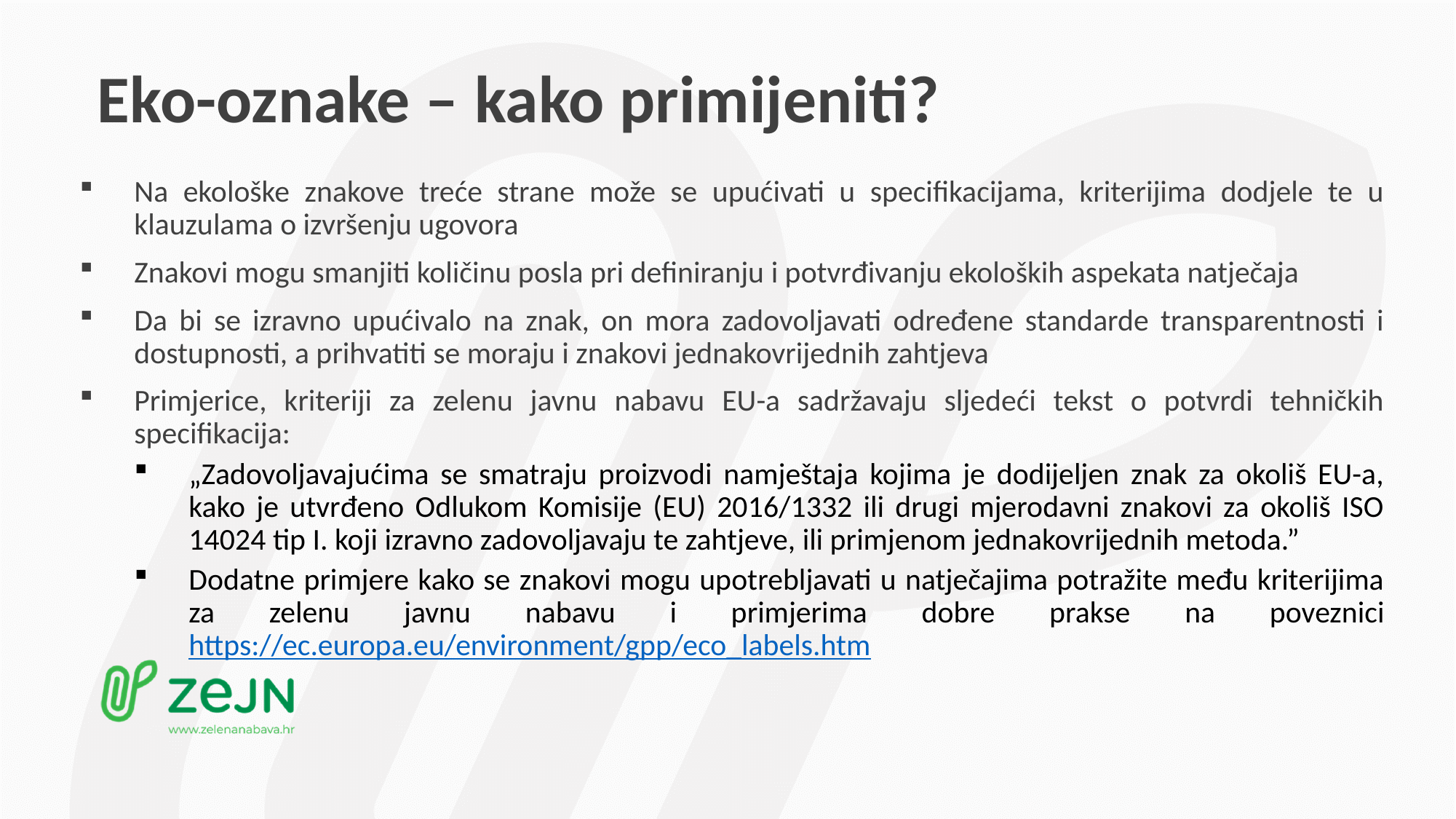

# Eko-oznake – kako primijeniti?
Na ekološke znakove treće strane može se upućivati u specifikacijama, kriterijima dodjele te u klauzulama o izvršenju ugovora
Znakovi mogu smanjiti količinu posla pri definiranju i potvrđivanju ekoloških aspekata natječaja
Da bi se izravno upućivalo na znak, on mora zadovoljavati određene standarde transparentnosti i dostupnosti, a prihvatiti se moraju i znakovi jednakovrijednih zahtjeva
Primjerice, kriteriji za zelenu javnu nabavu EU-a sadržavaju sljedeći tekst o potvrdi tehničkih specifikacija:
„Zadovoljavajućima se smatraju proizvodi namještaja kojima je dodijeljen znak za okoliš EU-a, kako je utvrđeno Odlukom Komisije (EU) 2016/1332 ili drugi mjerodavni znakovi za okoliš ISO 14024 tip I. koji izravno zadovoljavaju te zahtjeve, ili primjenom jednakovrijednih metoda.”
Dodatne primjere kako se znakovi mogu upotrebljavati u natječajima potražite među kriterijima za zelenu javnu nabavu i primjerima dobre prakse na poveznici https://ec.europa.eu/environment/gpp/eco_labels.htm